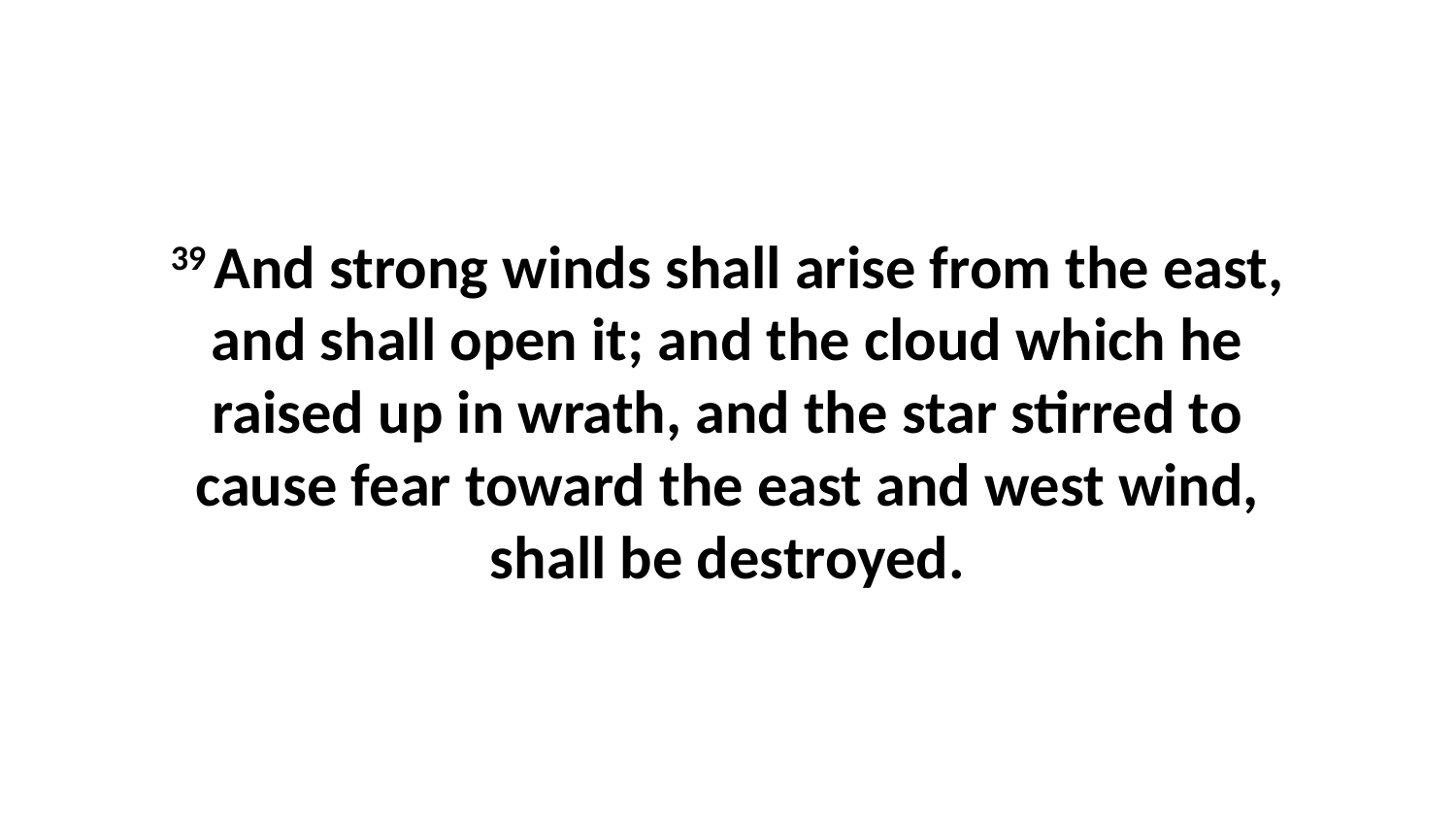

39 And strong winds shall arise from the east, and shall open it; and the cloud which he raised up in wrath, and the star stirred to cause fear toward the east and west wind, shall be destroyed.